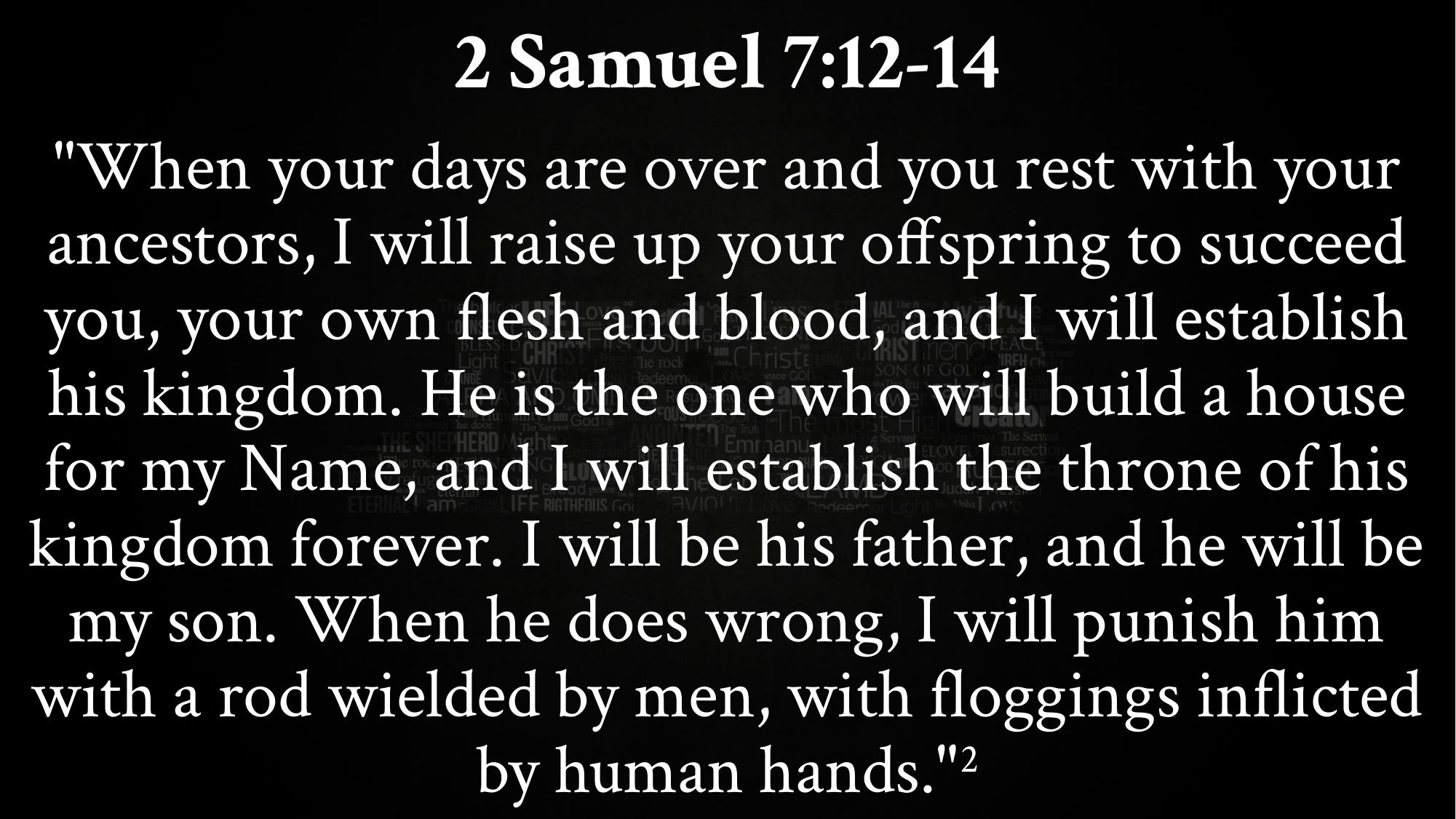

# 2 Samuel 7:12-14
"When your days are over and you rest with your ancestors, I will raise up your offspring to succeed you, your own flesh and blood, and I will establish his kingdom. He is the one who will build a house for my Name, and I will establish the throne of his kingdom forever. I will be his father, and he will be my son. When he does wrong, I will punish him with a rod wielded by men, with floggings inflicted by human hands."2